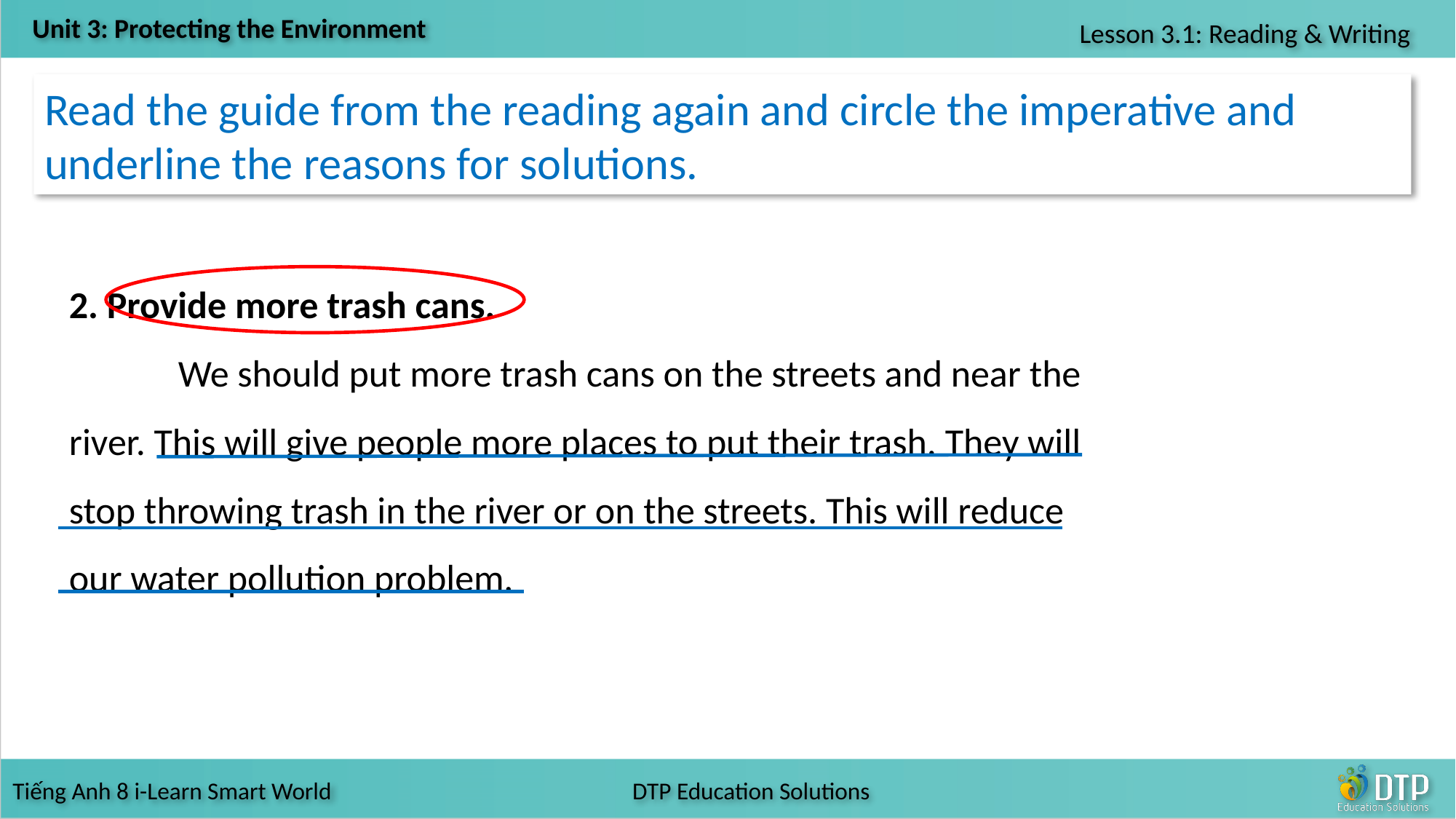

Read the guide from the reading again and circle the imperative and underline the reasons for solutions.
2. Provide more trash cans.
	We should put more trash cans on the streets and near the river. This will give people more places to put their trash. They will stop throwing trash in the river or on the streets. This will reduce our water pollution problem.